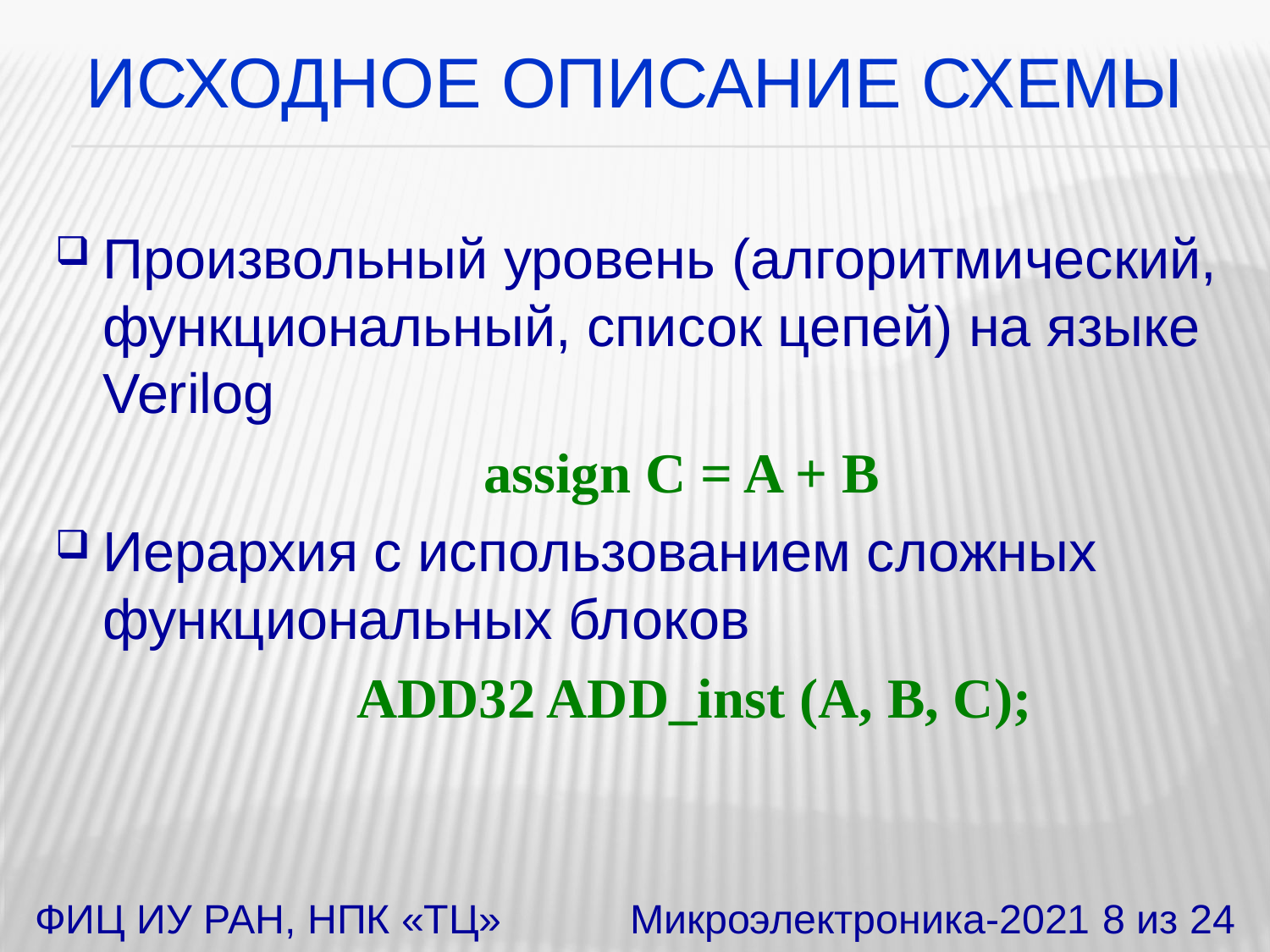

# Исходное описание схемы
Произвольный уровень (алгоритмический, функциональный, список цепей) на языке Verilog
				assign C = A + B
Иерархия с использованием сложных функциональных блоков
			ADD32 ADD_inst (A, B, C);

ФИЦ ИУ РАН, НПК «ТЦ» 	       Микроэлектроника-2021		8 из 24